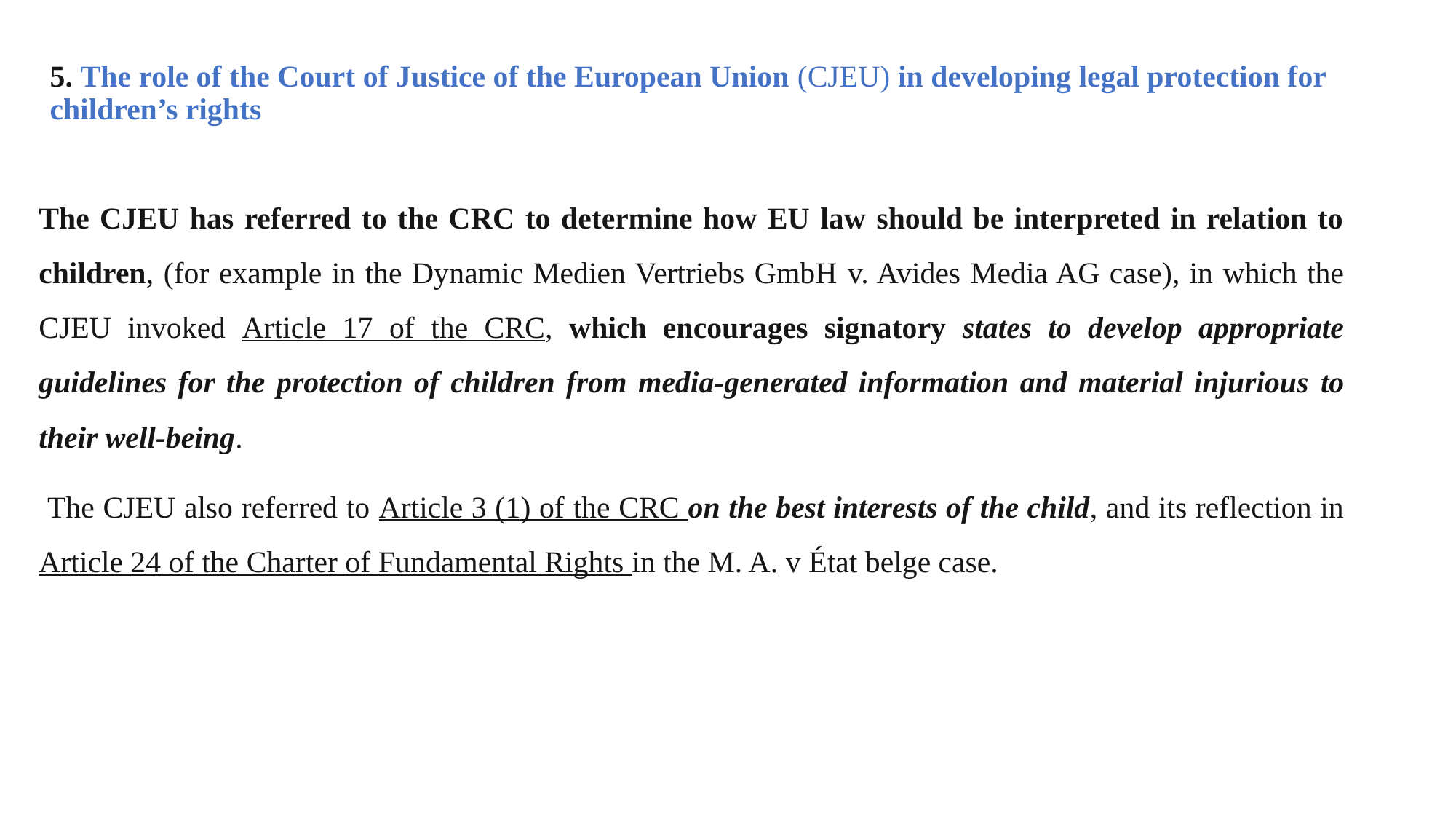

# 5. The role of the Court of Justice of the European Union (CJEU) in developing legal protection for children’s rights
The CJEU has referred to the CRC to determine how EU law should be interpreted in relation to children, (for example in the Dynamic Medien Vertriebs GmbH v. Avides Media AG case), in which the CJEU invoked Article 17 of the CRC, which encourages signatory states to develop appropriate guidelines for the protection of children from media-generated information and material injurious to their well-being.
 The CJEU also referred to Article 3 (1) of the CRC on the best interests of the child, and its reflection in Article 24 of the Charter of Fundamental Rights in the M. A. v État belge case.